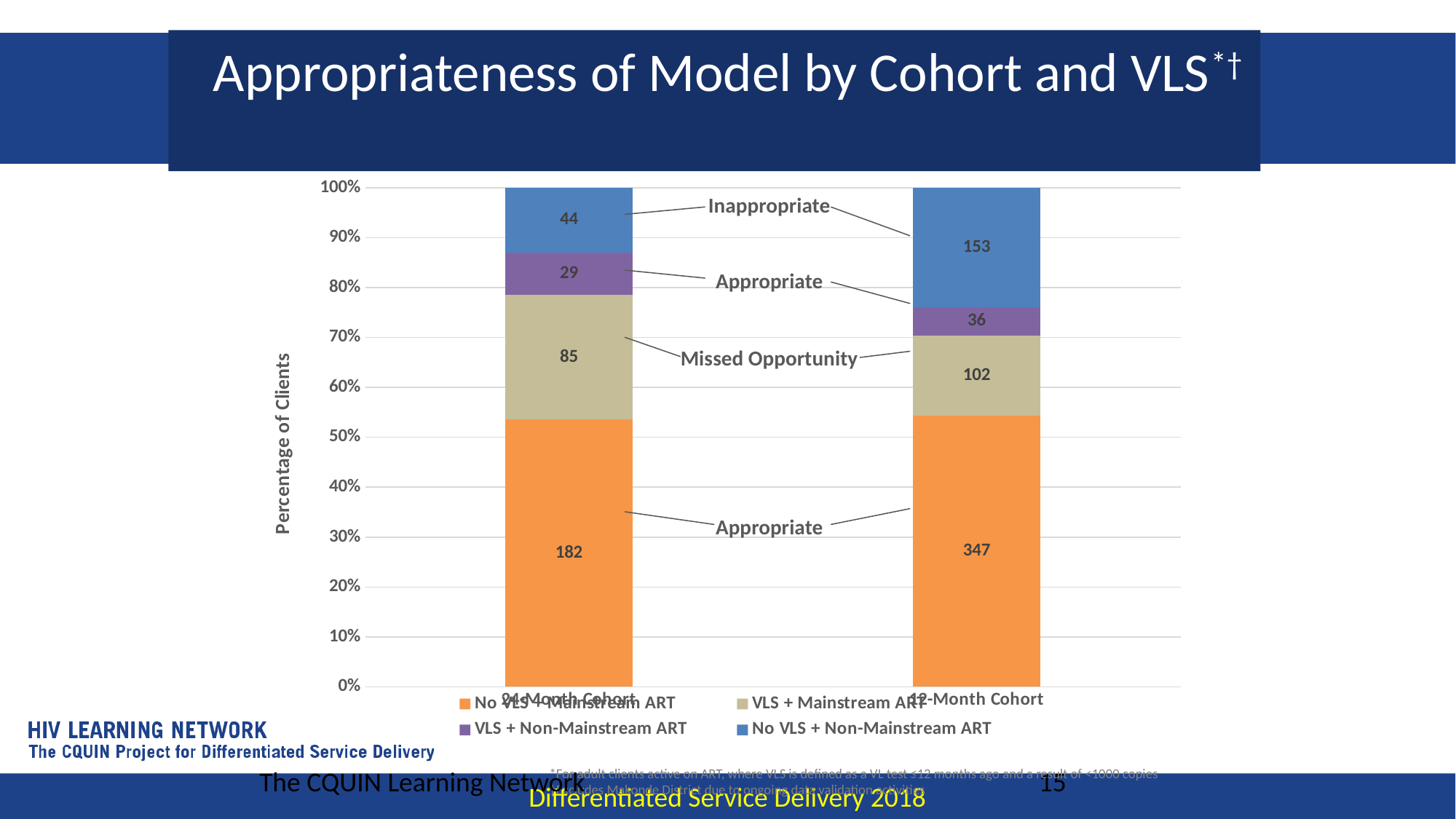

Appropriateness of Model by Cohort and VLS*†

### Chart

| Category | No VLS + Mainstream ART | VLS + Mainstream ART | VLS + Non-Mainstream ART | No VLS + Non-Mainstream ART |
|---|---|---|---|---|
| 24-Month Cohort | 182.0 | 85.0 | 29.0 | 44.0 |
| 12-Month Cohort | 347.0 | 102.0 | 36.0 | 153.0 |
Inappropriate
Appropriate
Missed Opportunity
Appropriate
The CQUIN Learning Network
15
*For adult clients active on ART, where VLS is defined as a VL test ≤12 months ago and a result of <1000 copies
†Excludes Makonde District due to ongoing data validation activities